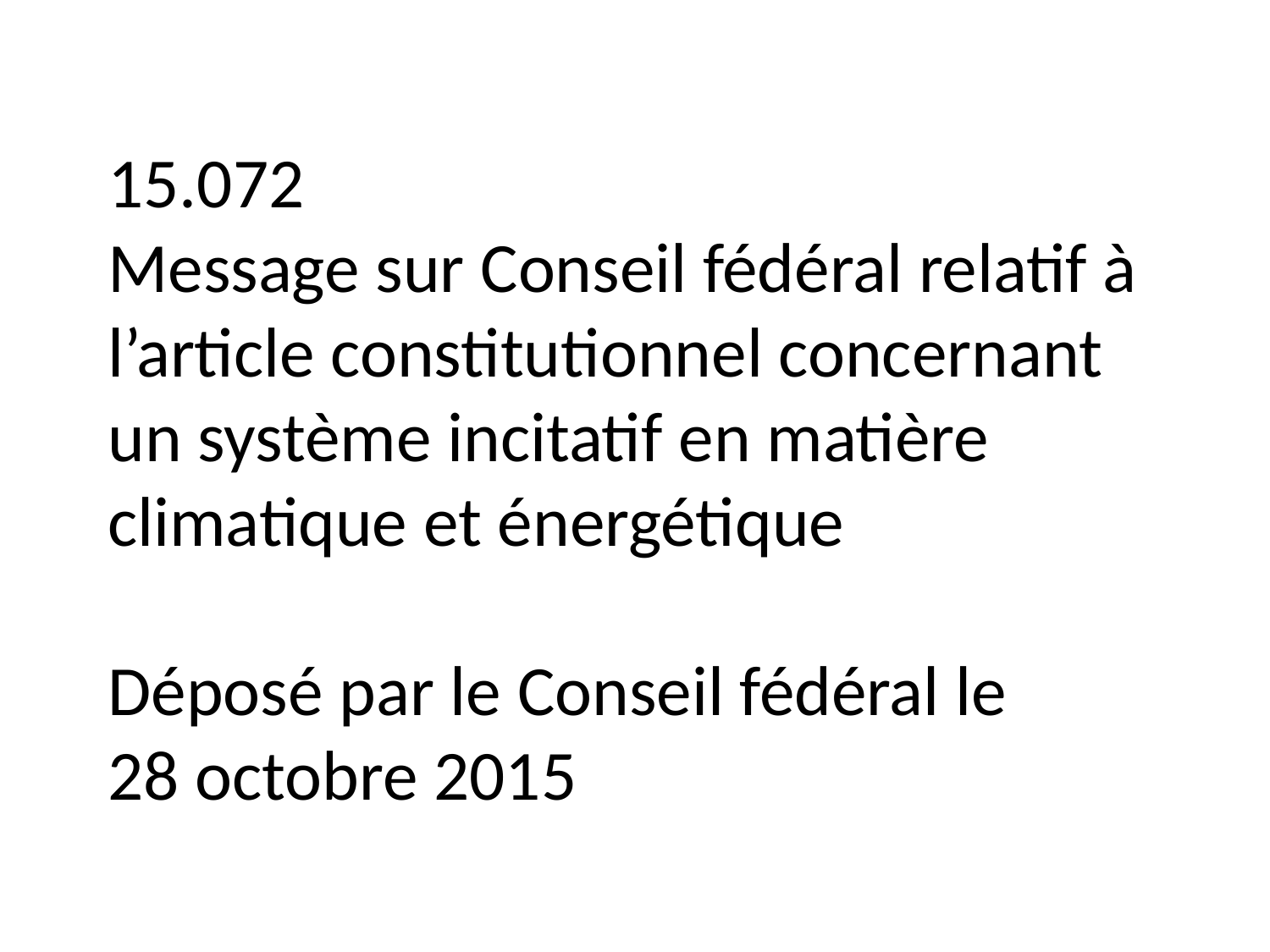

# 15.072 Message sur Conseil fédéral relatif à l’article constitutionnel concernant un système incitatif en matière climatique et énergétique   Déposé par le Conseil fédéral le 28 octobre 2015